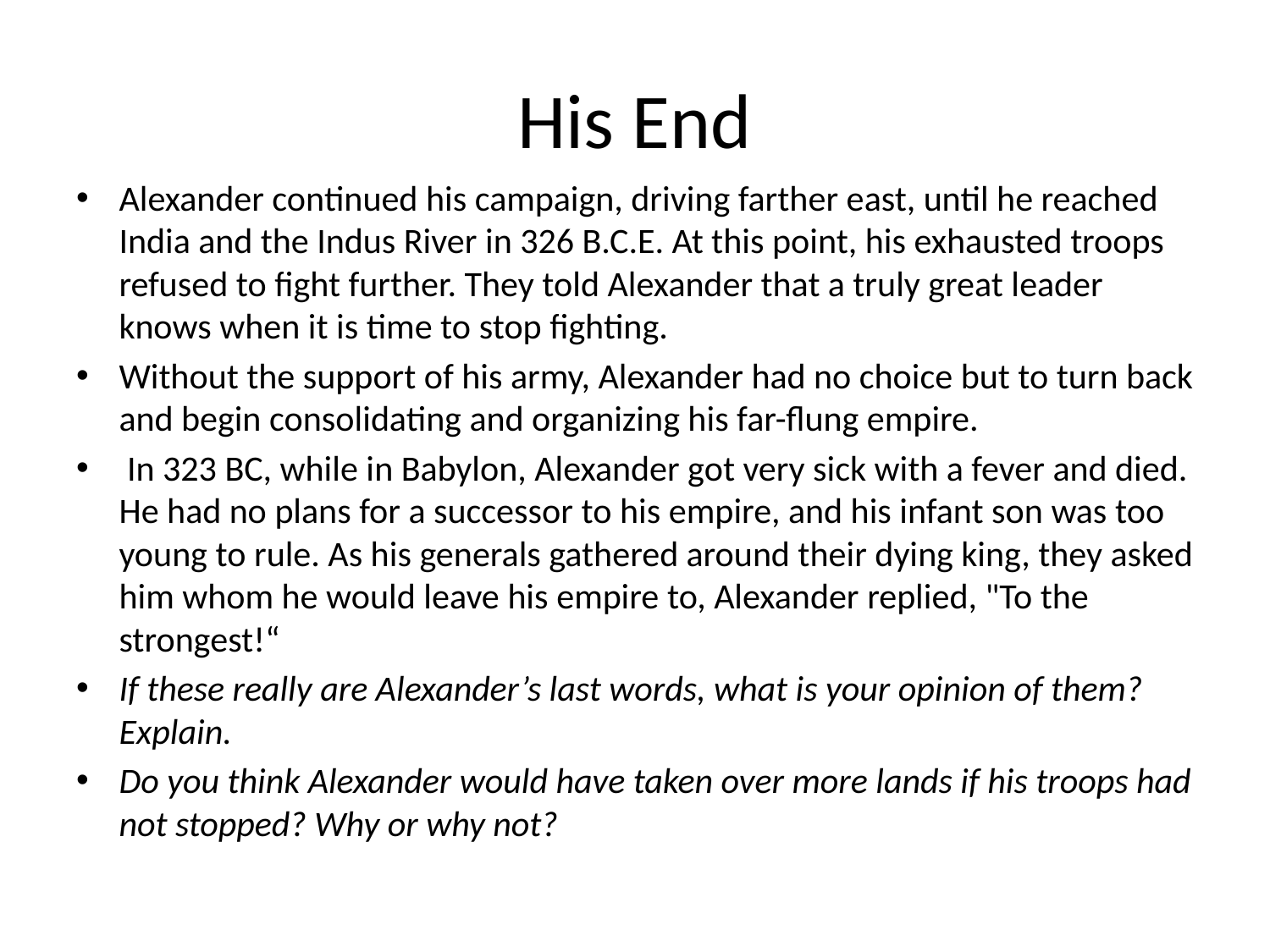

# His End
Alexander continued his campaign, driving farther east, until he reached India and the Indus River in 326 B.C.E. At this point, his exhausted troops refused to fight further. They told Alexander that a truly great leader knows when it is time to stop fighting.
Without the support of his army, Alexander had no choice but to turn back and begin consolidating and organizing his far-flung empire.
 In 323 BC, while in Babylon, Alexander got very sick with a fever and died. He had no plans for a successor to his empire, and his infant son was too young to rule. As his generals gathered around their dying king, they asked him whom he would leave his empire to, Alexander replied, "To the strongest!“
If these really are Alexander’s last words, what is your opinion of them? Explain.
Do you think Alexander would have taken over more lands if his troops had not stopped? Why or why not?